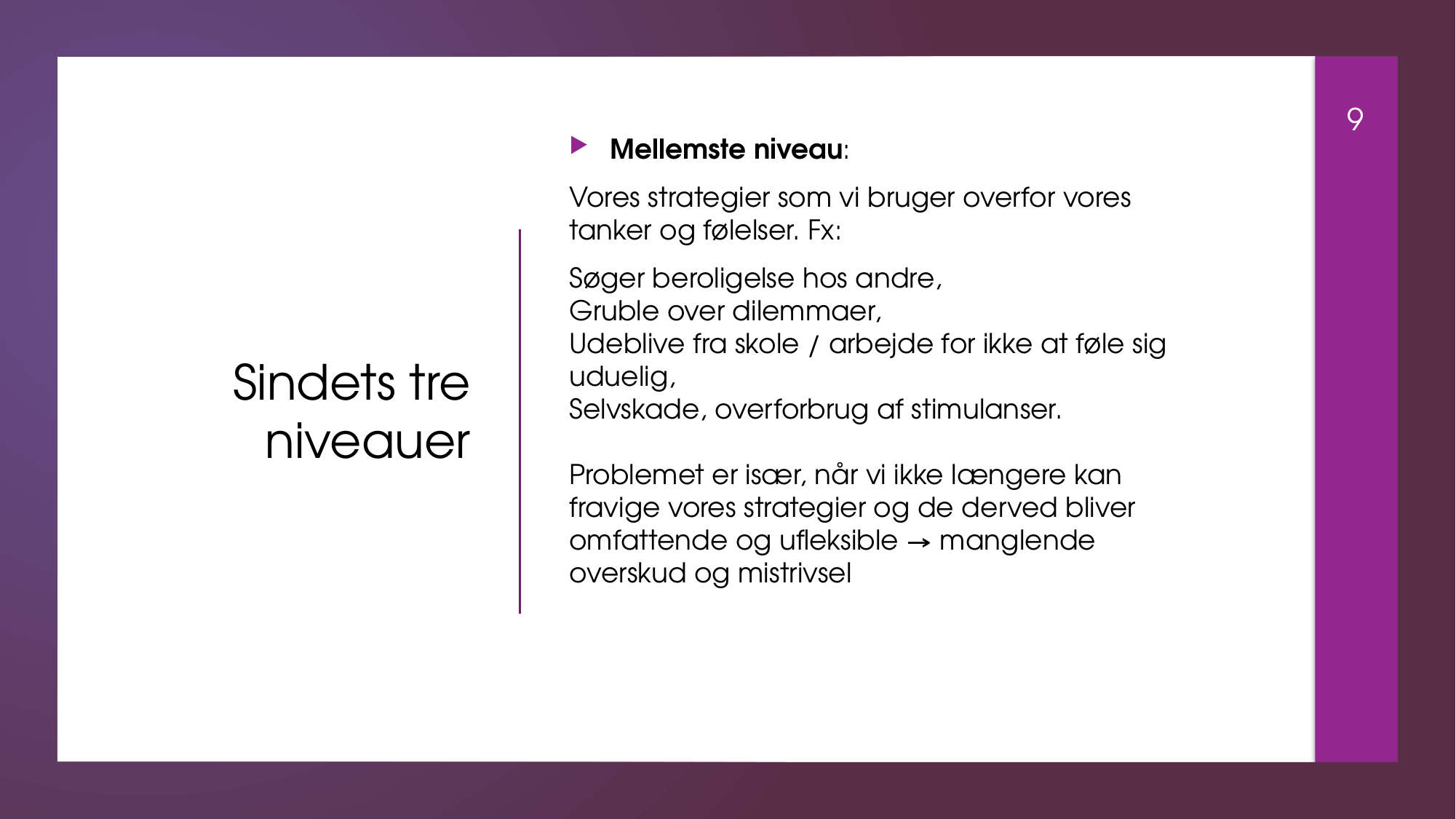

9
Mellemste niveau:
Vores strategier som vi bruger overfor vores tanker og følelser. Fx:
Søger beroligelse hos andre,
Gruble over dilemmaer,
Udeblive fra skole / arbejde for ikke at føle sig uduelig,
Selvskade, overforbrug af stimulanser.
Problemet er især, når vi ikke længere kan fravige vores strategier og de derved bliver omfattende og ufleksible → manglende overskud og mistrivsel

# Sindets tre niveauer